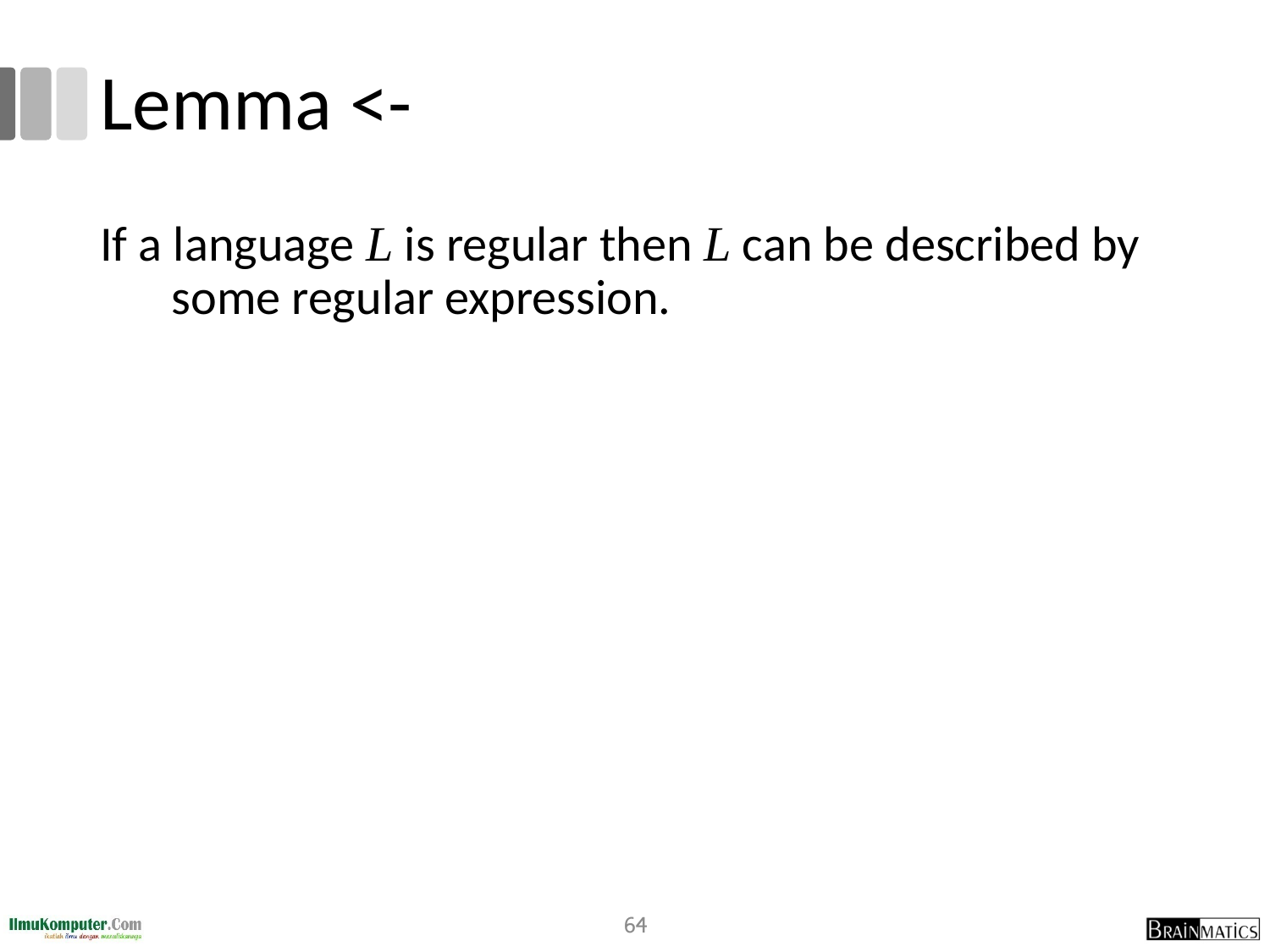

# Lemma <-
If a language L is regular then L can be described by some regular expression.

64